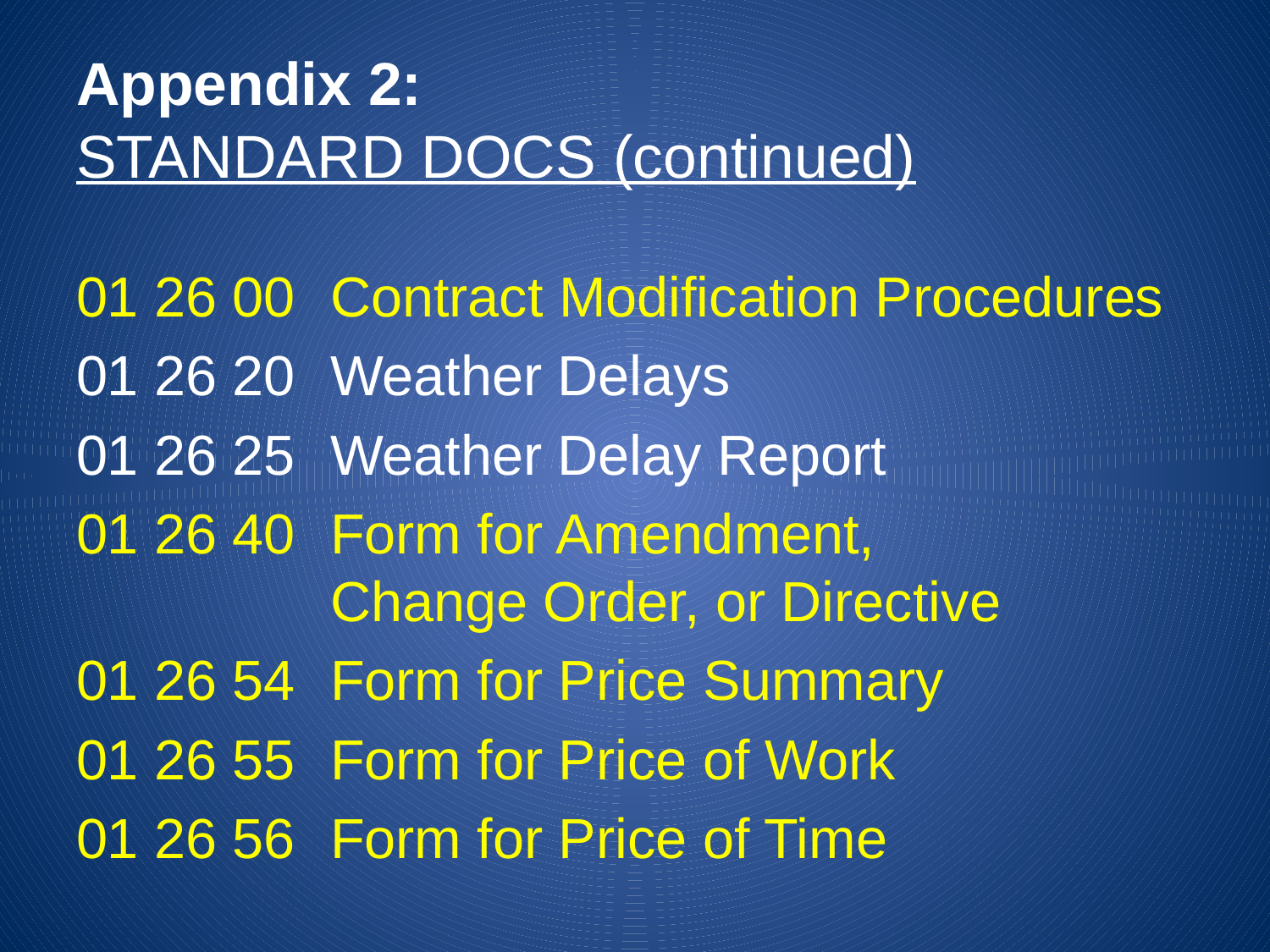

# Appendix 2: STANDARD DOCS (continued)
01 26 00	Contract Modification Procedures
01 26 20	Weather Delays
01 26 25	Weather Delay Report
01 26 40	Form for Amendment,
		Change Order, or Directive
01 26 54	Form for Price Summary
01 26 55	Form for Price of Work
01 26 56	Form for Price of Time